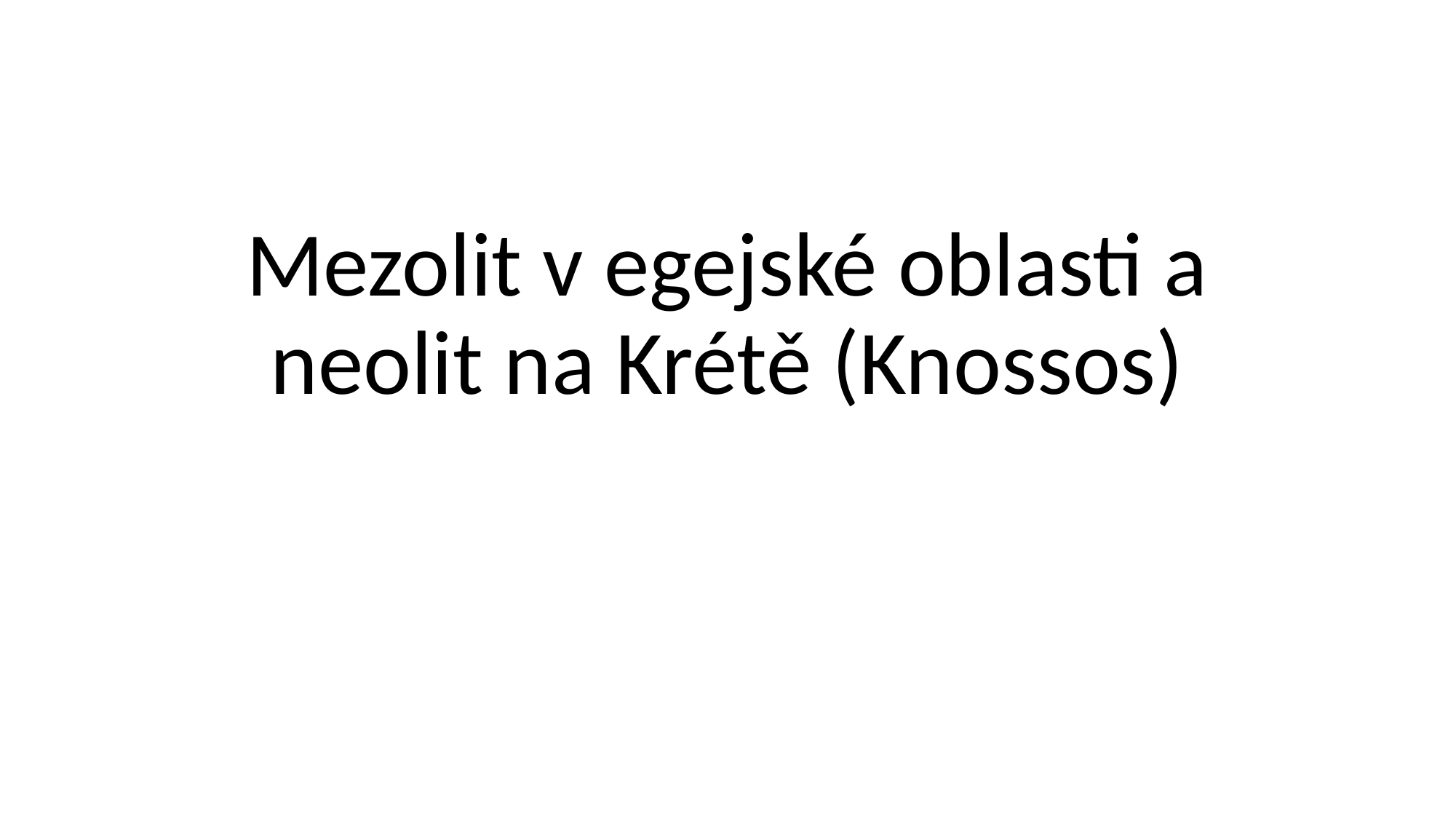

# Mezolit v egejské oblasti a neolit na Krétě (Knossos)